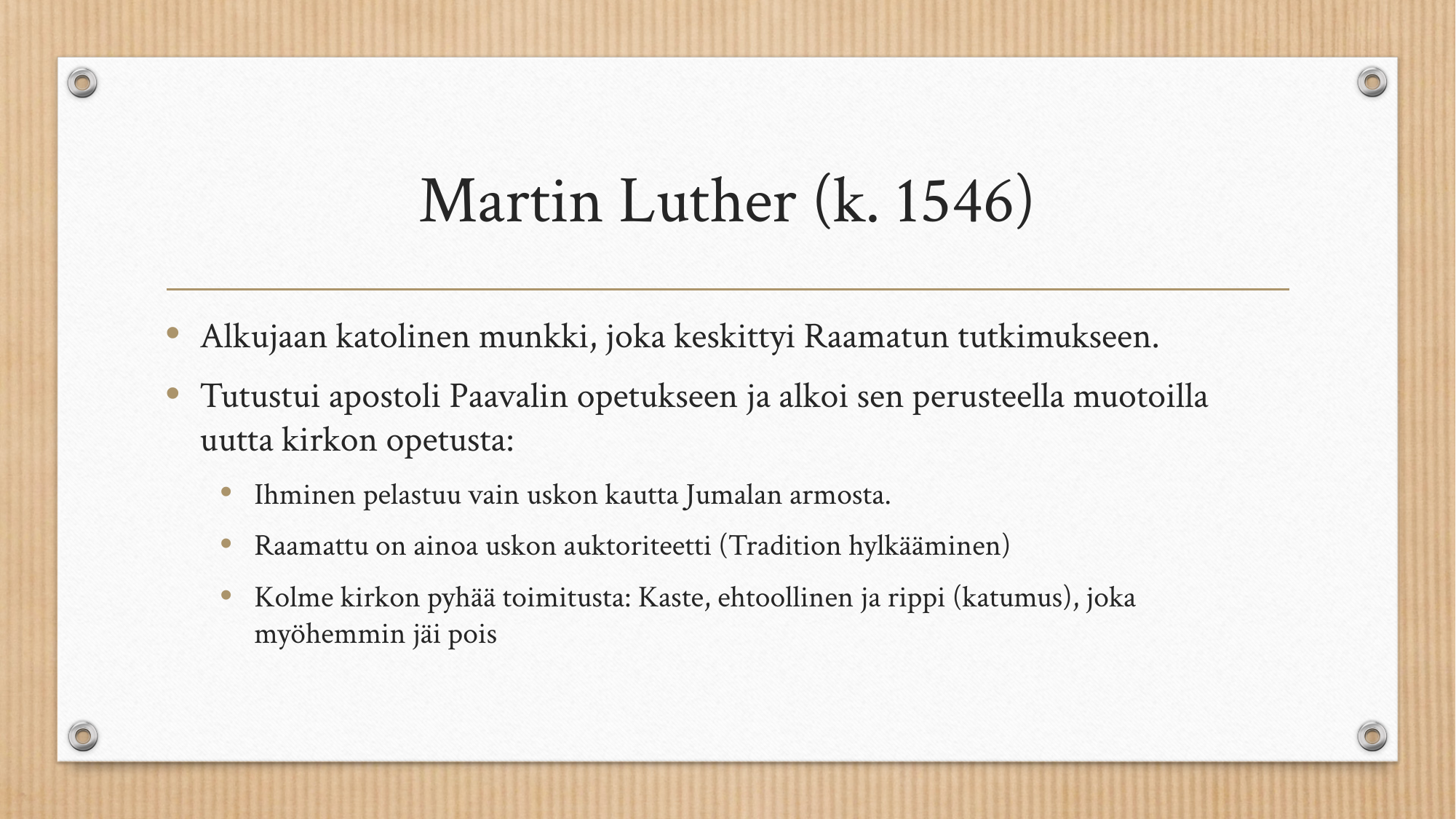

# Martin Luther (k. 1546)
Alkujaan katolinen munkki, joka keskittyi Raamatun tutkimukseen.
Tutustui apostoli Paavalin opetukseen ja alkoi sen perusteella muotoilla uutta kirkon opetusta:
Ihminen pelastuu vain uskon kautta Jumalan armosta.
Raamattu on ainoa uskon auktoriteetti (Tradition hylkääminen)
Kolme kirkon pyhää toimitusta: Kaste, ehtoollinen ja rippi (katumus), joka myöhemmin jäi pois